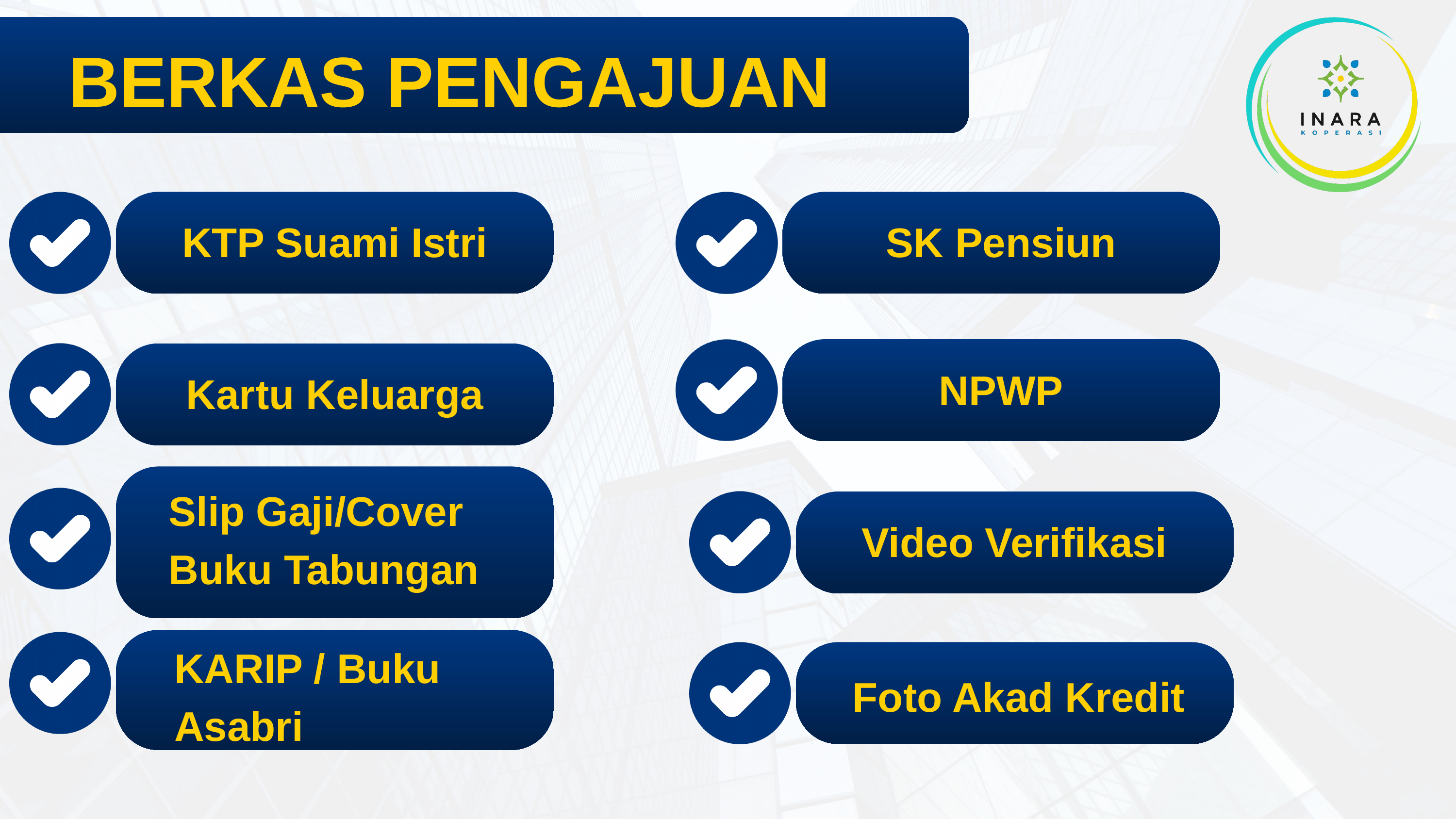

BERKAS PENGAJUAN

KTP Suami Istri
SK Pensiun

NPWP
Kartu Keluarga

Slip Gaji/Cover Buku Tabungan

Video Verifikasi

KARIP / Buku Asabri

Foto Akad Kredit